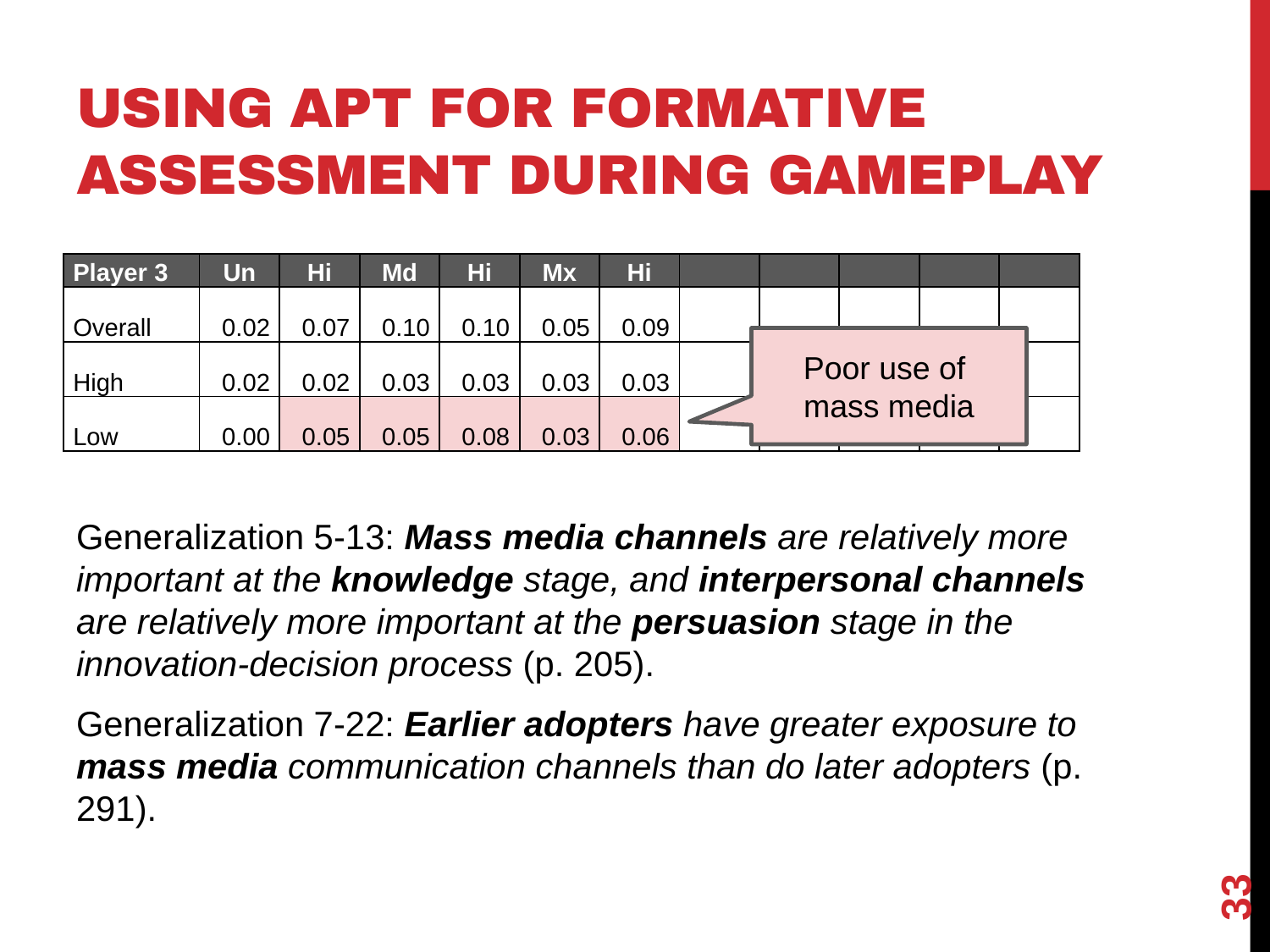

# Using APT for Formative Assessment During Gameplay
| Player 3 | Un | Hi | Md | Hi | Mx | Hi |  |  |  |  |  |
| --- | --- | --- | --- | --- | --- | --- | --- | --- | --- | --- | --- |
| Overall | 0.02 | 0.07 | 0.10 | 0.10 | 0.05 | 0.09 |  |  |  |  |  |
| High | 0.02 | 0.02 | 0.03 | 0.03 | 0.03 | 0.03 |  |  |  |  |  |
| Low | 0.00 | 0.05 | 0.05 | 0.08 | 0.03 | 0.06 |  |  |  |  |  |
Poor use of
mass media
Generalization 5-13: Mass media channels are relatively more important at the knowledge stage, and interpersonal channels are relatively more important at the persuasion stage in the innovation-decision process (p. 205).
Generalization 7-22: Earlier adopters have greater exposure to mass media communication channels than do later adopters (p. 291).

33